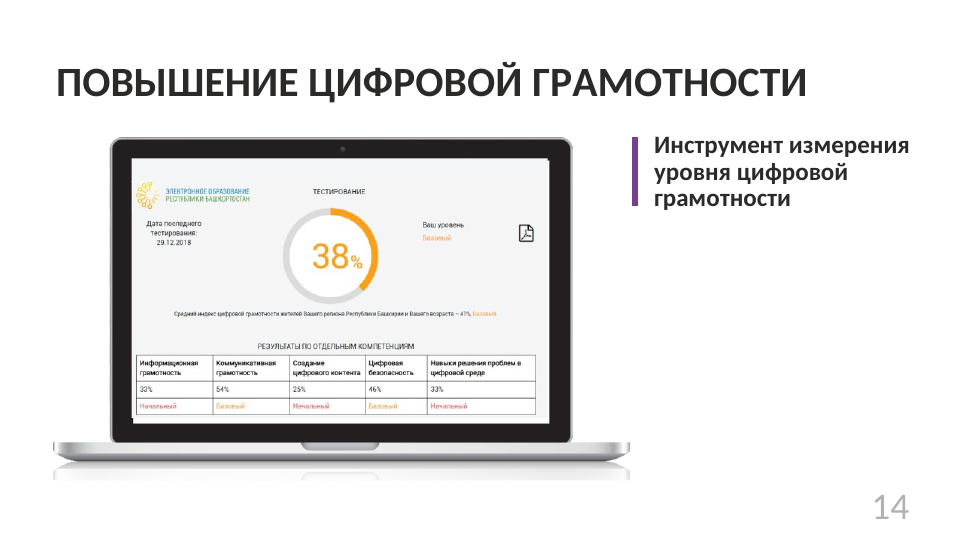

# ПОВЫШЕНИЕ ЦИФРОВОЙ ГРАМОТНОСТИ

Инструмент измерения уровня цифровой грамотности

14